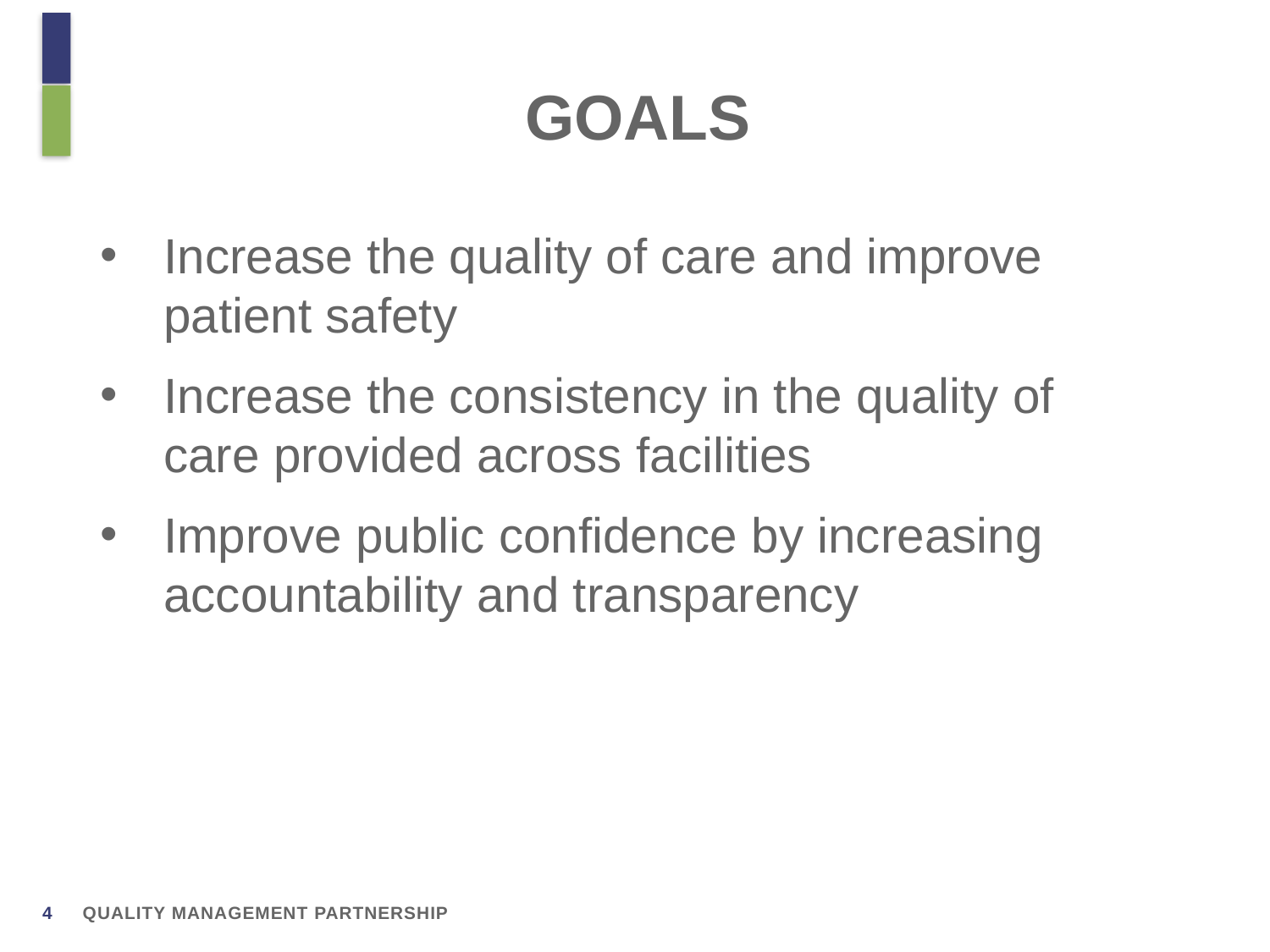

# Goals

Increase the quality of care and improve patient safety
Increase the consistency in the quality of care provided across facilities
Improve public confidence by increasing accountability and transparency
Quality management partnership